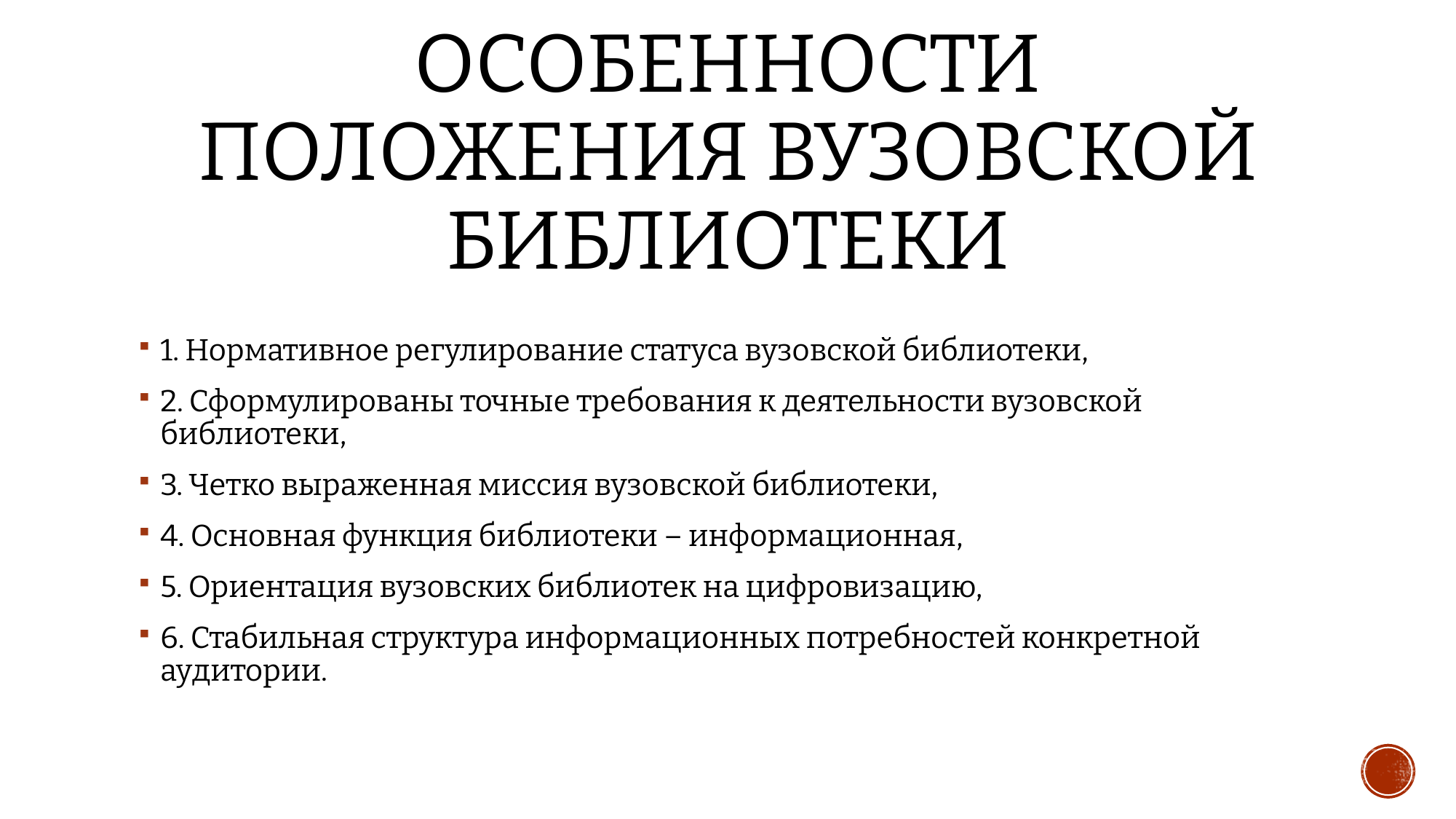

# Особенности положения вузовской библиотеки
1. Нормативное регулирование статуса вузовской библиотеки,
2. Сформулированы точные требования к деятельности вузовской библиотеки,
3. Четко выраженная миссия вузовской библиотеки,
4. Основная функция библиотеки – информационная,
5. Ориентация вузовских библиотек на цифровизацию,
6. Стабильная структура информационных потребностей конкретной аудитории.